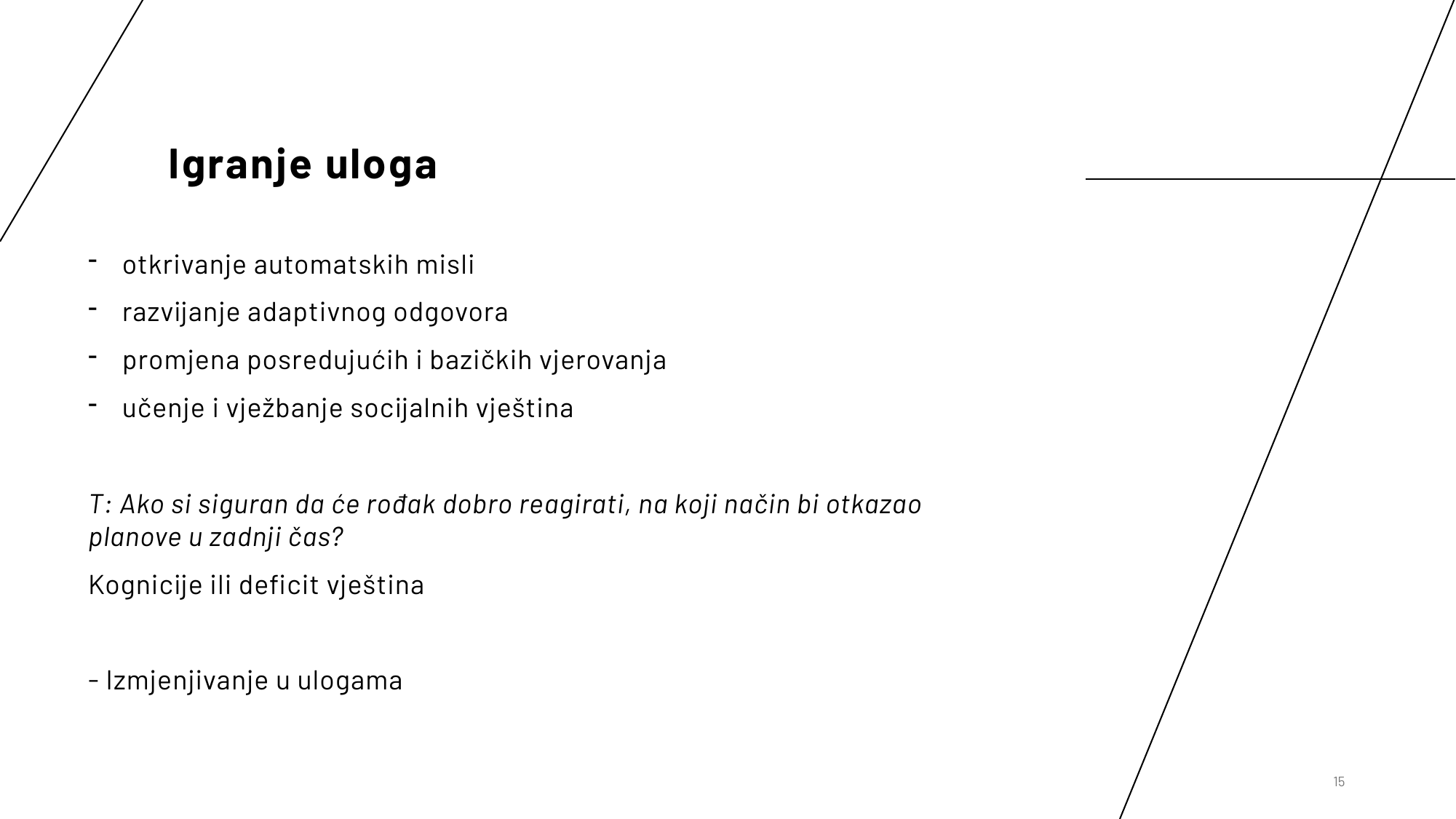

# Igranje uloga
otkrivanje automatskih misli
razvijanje adaptivnog odgovora
promjena posredujućih i bazičkih vjerovanja
učenje i vježbanje socijalnih vještina

T: Ako si siguran da će rođak dobro reagirati, na koji način bi otkazao planove u zadnji čas?
Kognicije ili deficit vještina

- Izmjenjivanje u ulogama
15